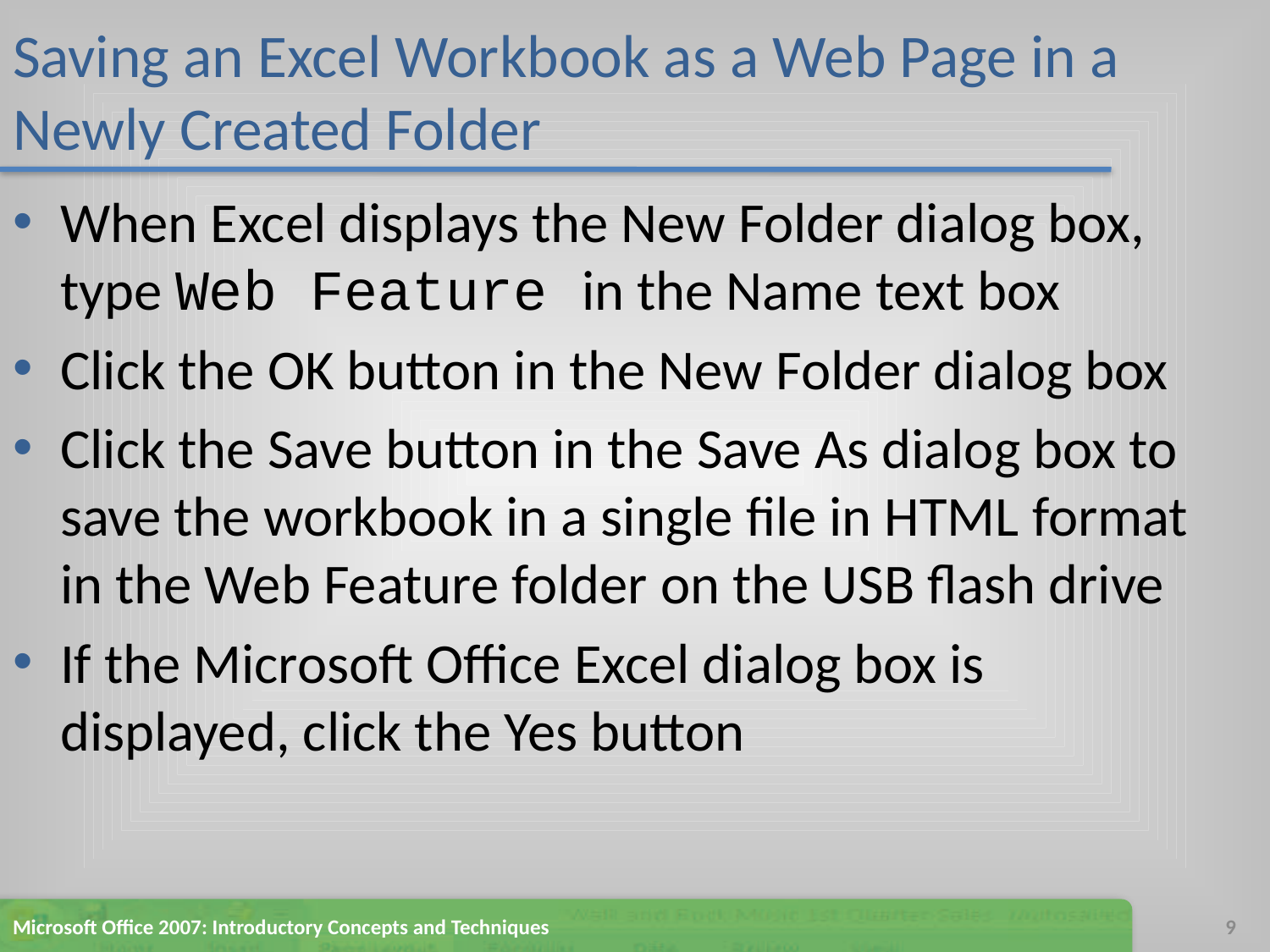

# Saving an Excel Workbook as a Web Page in a Newly Created Folder
When Excel displays the New Folder dialog box, type Web Feature in the Name text box
Click the OK button in the New Folder dialog box
Click the Save button in the Save As dialog box to save the workbook in a single file in HTML format in the Web Feature folder on the USB flash drive
If the Microsoft Office Excel dialog box is displayed, click the Yes button
Microsoft Office 2007: Introductory Concepts and Techniques
9